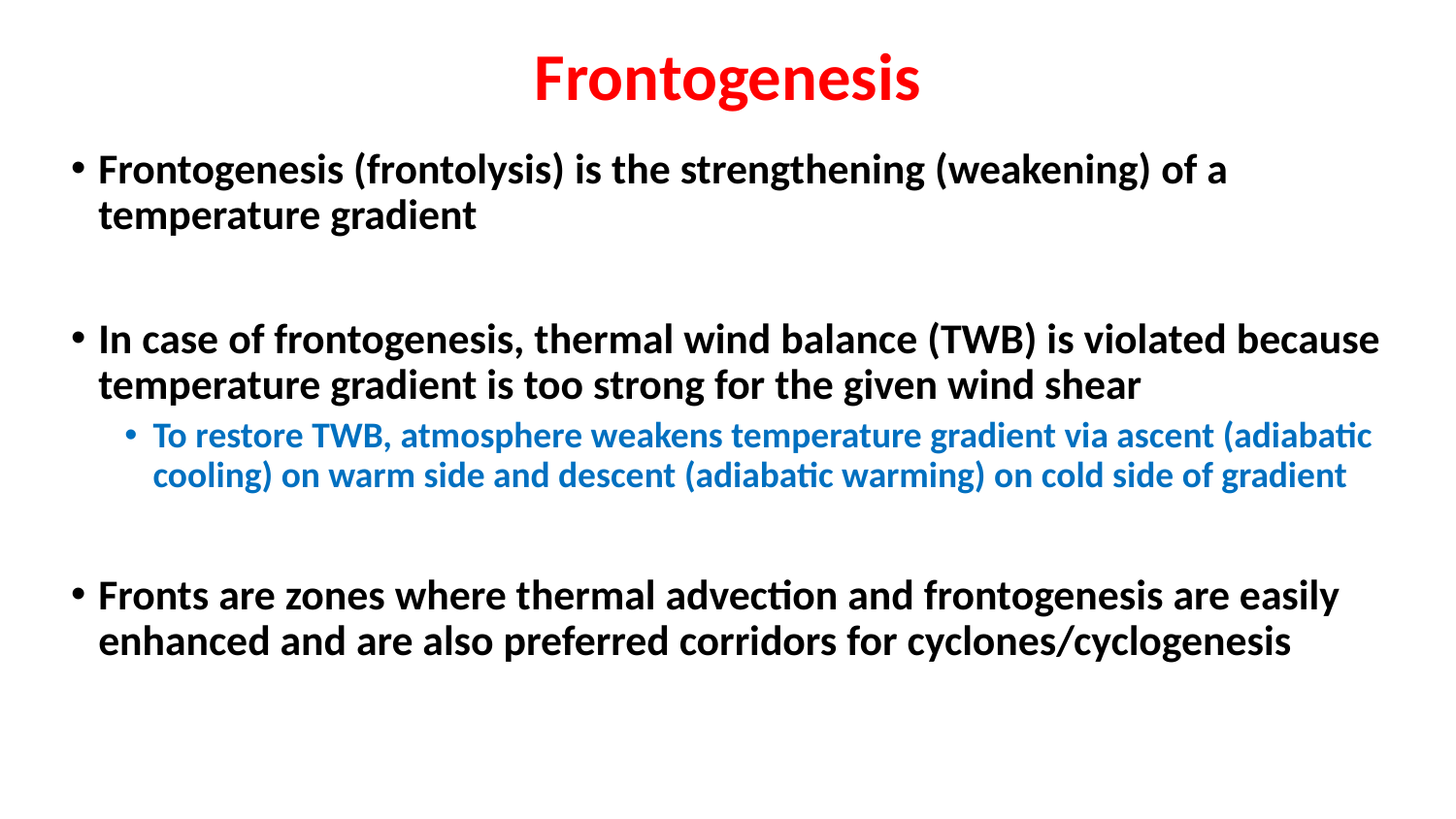

# Frontogenesis
Frontogenesis (frontolysis) is the strengthening (weakening) of a temperature gradient

In case of frontogenesis, thermal wind balance (TWB) is violated because temperature gradient is too strong for the given wind shear
To restore TWB, atmosphere weakens temperature gradient via ascent (adiabatic cooling) on warm side and descent (adiabatic warming) on cold side of gradient

Fronts are zones where thermal advection and frontogenesis are easily enhanced and are also preferred corridors for cyclones/cyclogenesis